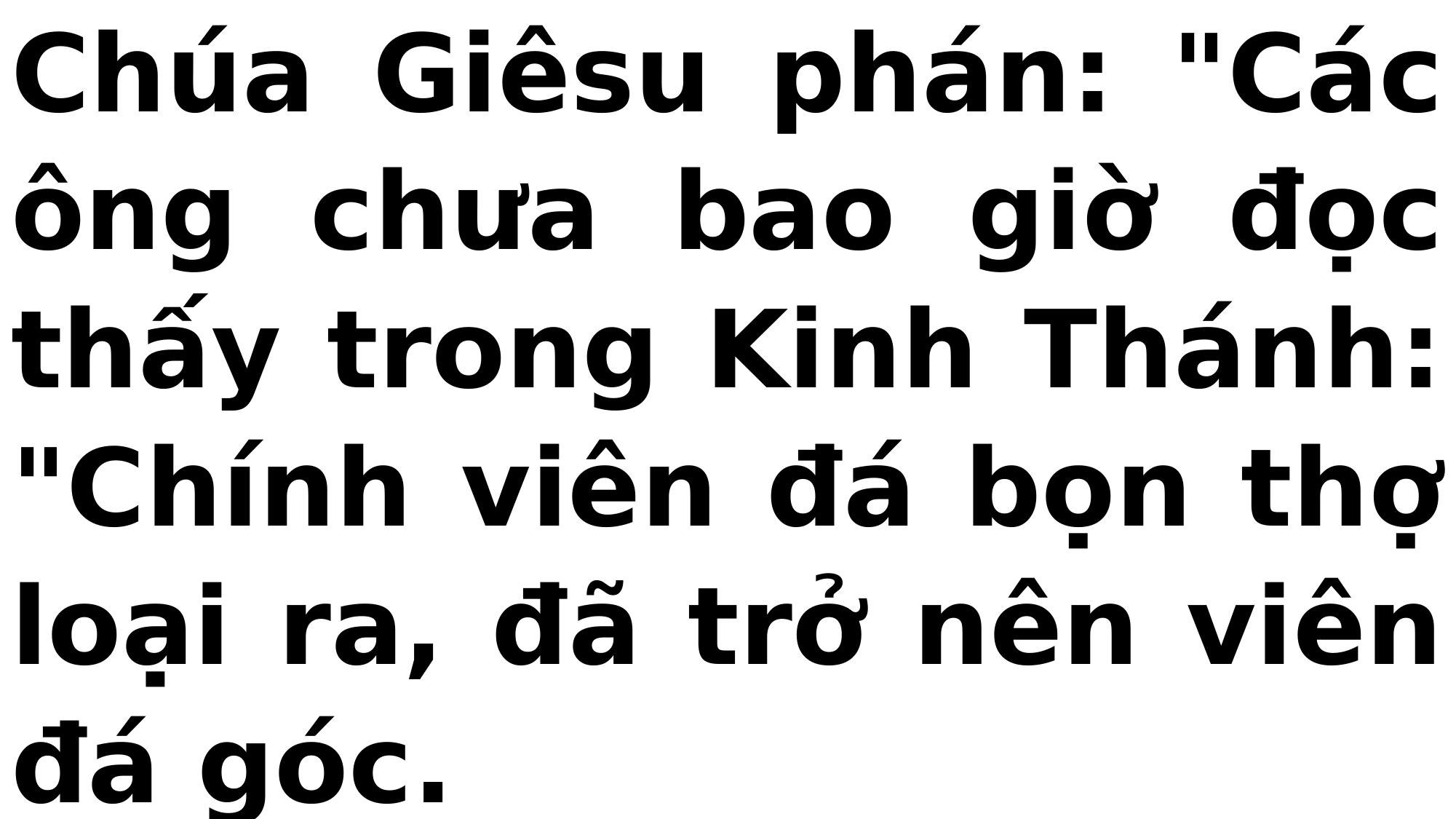

# Chúa Giêsu phán: "Các ông chưa bao giờ đọc thấy trong Kinh Thánh: "Chính viên đá bọn thợ loại ra, đã trở nên viên đá góc.